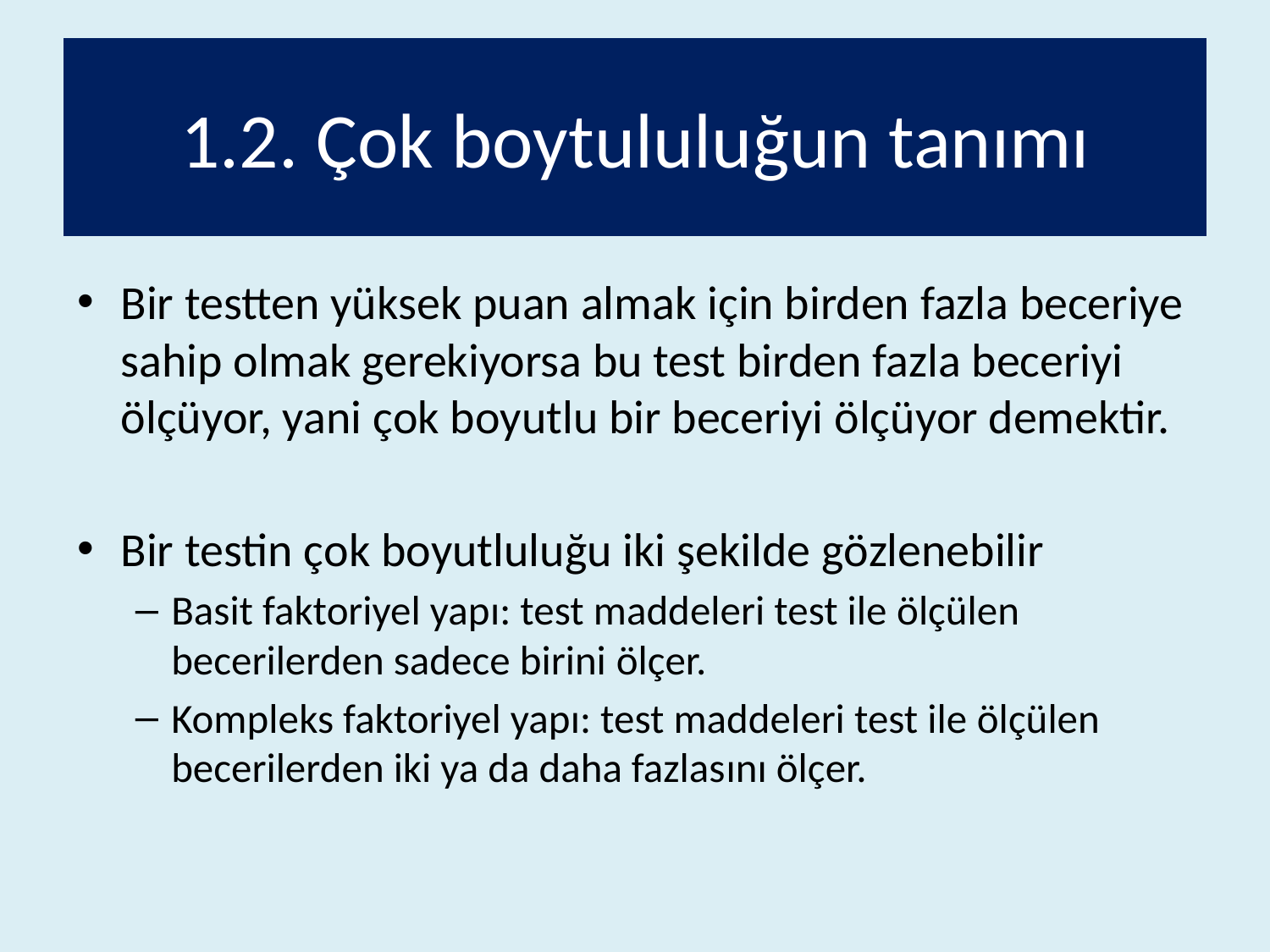

# 1.2. Çok boytululuğun tanımı
Bir testten yüksek puan almak için birden fazla beceriye sahip olmak gerekiyorsa bu test birden fazla beceriyi ölçüyor, yani çok boyutlu bir beceriyi ölçüyor demektir.

Bir testin çok boyutluluğu iki şekilde gözlenebilir
Basit faktoriyel yapı: test maddeleri test ile ölçülen becerilerden sadece birini ölçer.
Kompleks faktoriyel yapı: test maddeleri test ile ölçülen becerilerden iki ya da daha fazlasını ölçer.